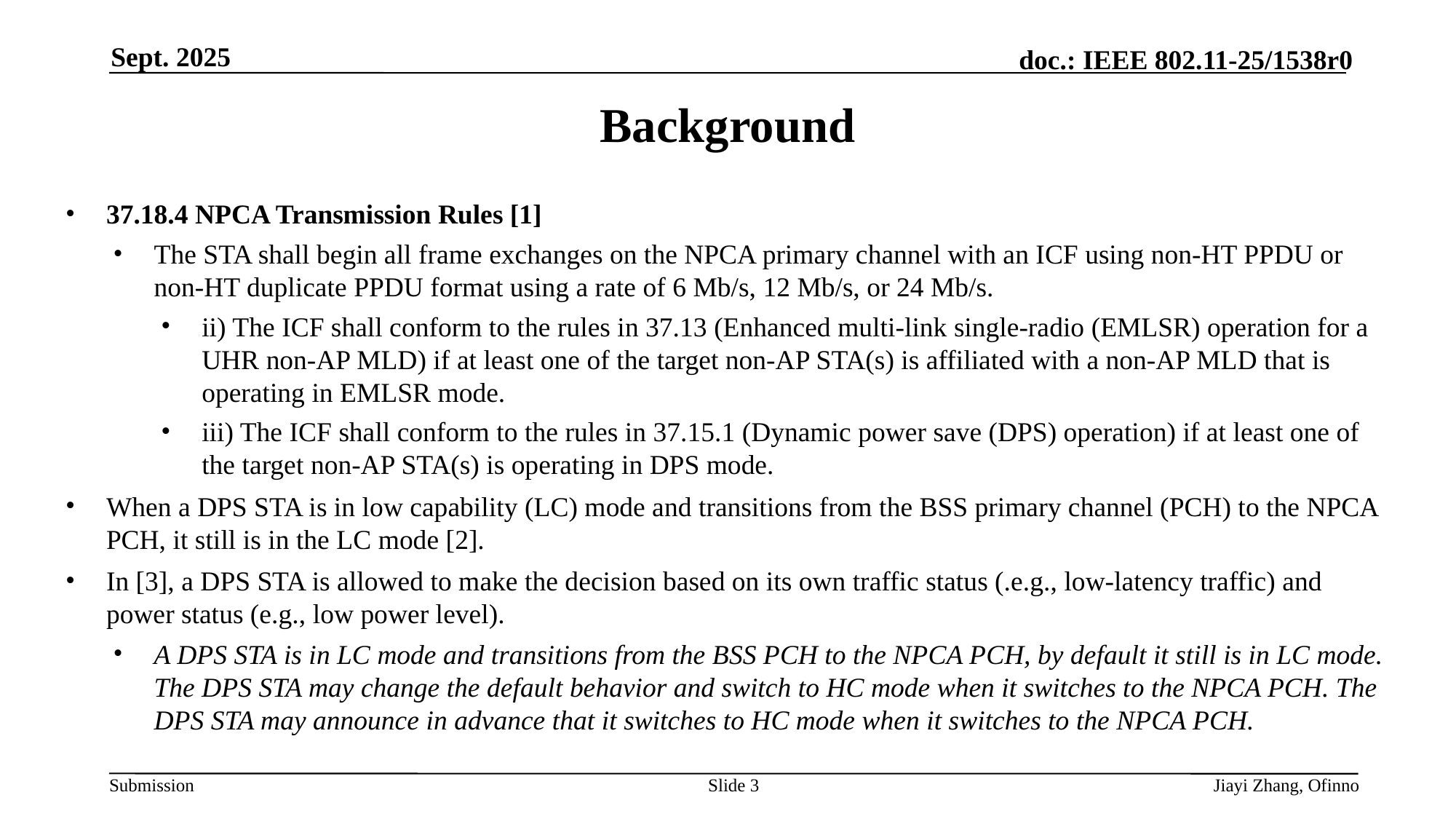

Sept. 2025
# Background
37.18.4 NPCA Transmission Rules [1]
The STA shall begin all frame exchanges on the NPCA primary channel with an ICF using non-HT PPDU or non-HT duplicate PPDU format using a rate of 6 Mb/s, 12 Mb/s, or 24 Mb/s.
ii) The ICF shall conform to the rules in 37.13 (Enhanced multi-link single-radio (EMLSR) operation for a UHR non-AP MLD) if at least one of the target non-AP STA(s) is affiliated with a non-AP MLD that is operating in EMLSR mode.
iii) The ICF shall conform to the rules in 37.15.1 (Dynamic power save (DPS) operation) if at least one of the target non-AP STA(s) is operating in DPS mode.
When a DPS STA is in low capability (LC) mode and transitions from the BSS primary channel (PCH) to the NPCA PCH, it still is in the LC mode [2].
In [3], a DPS STA is allowed to make the decision based on its own traffic status (.e.g., low-latency traffic) and power status (e.g., low power level).
A DPS STA is in LC mode and transitions from the BSS PCH to the NPCA PCH, by default it still is in LC mode. The DPS STA may change the default behavior and switch to HC mode when it switches to the NPCA PCH. The DPS STA may announce in advance that it switches to HC mode when it switches to the NPCA PCH.

Slide 3
Jiayi Zhang, Ofinno